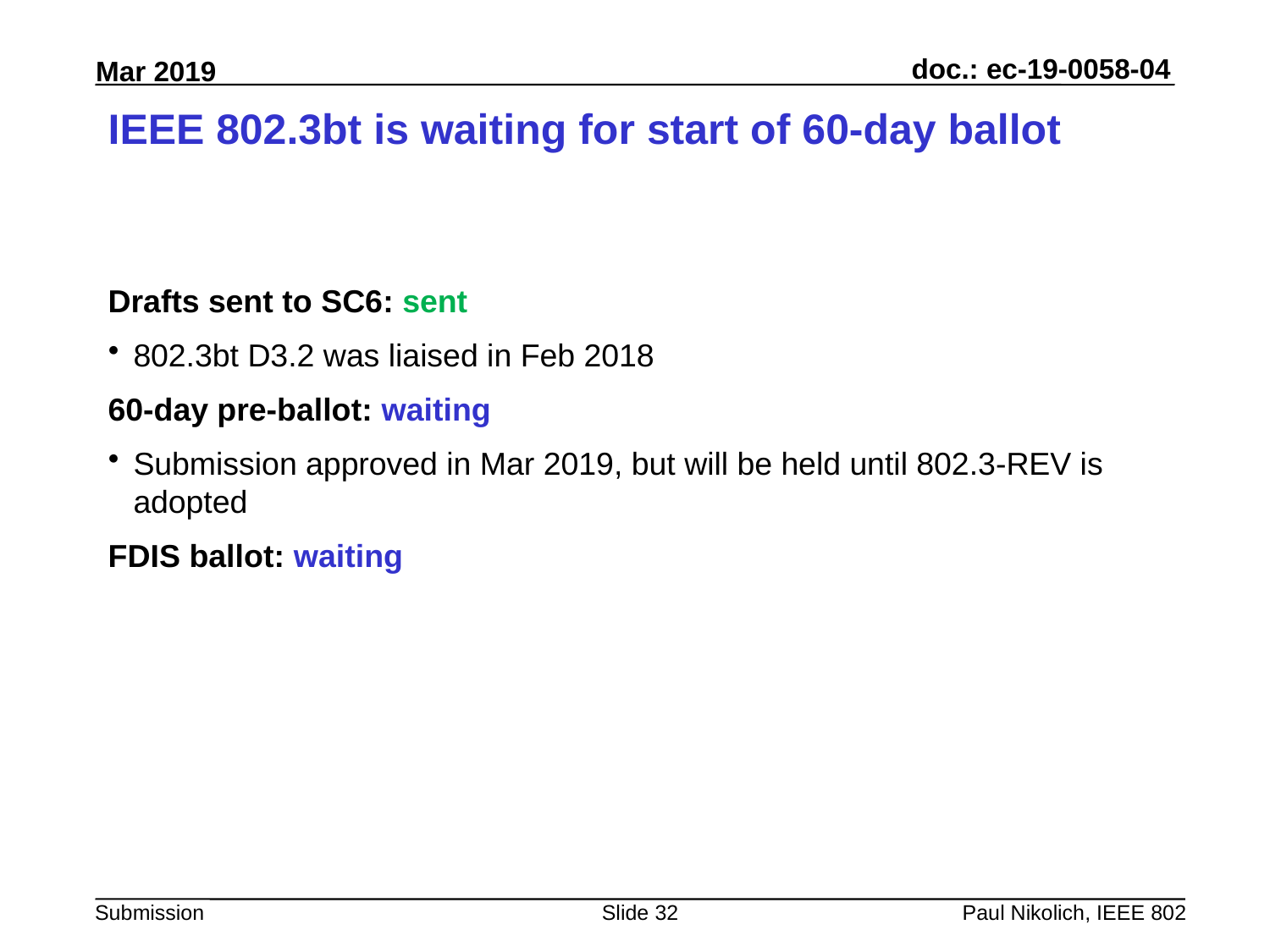

# IEEE 802.3bt is waiting for start of 60-day ballot
Drafts sent to SC6: sent
802.3bt D3.2 was liaised in Feb 2018
60-day pre-ballot: waiting
Submission approved in Mar 2019, but will be held until 802.3-REV is adopted
FDIS ballot: waiting

Slide 32
Paul Nikolich, IEEE 802